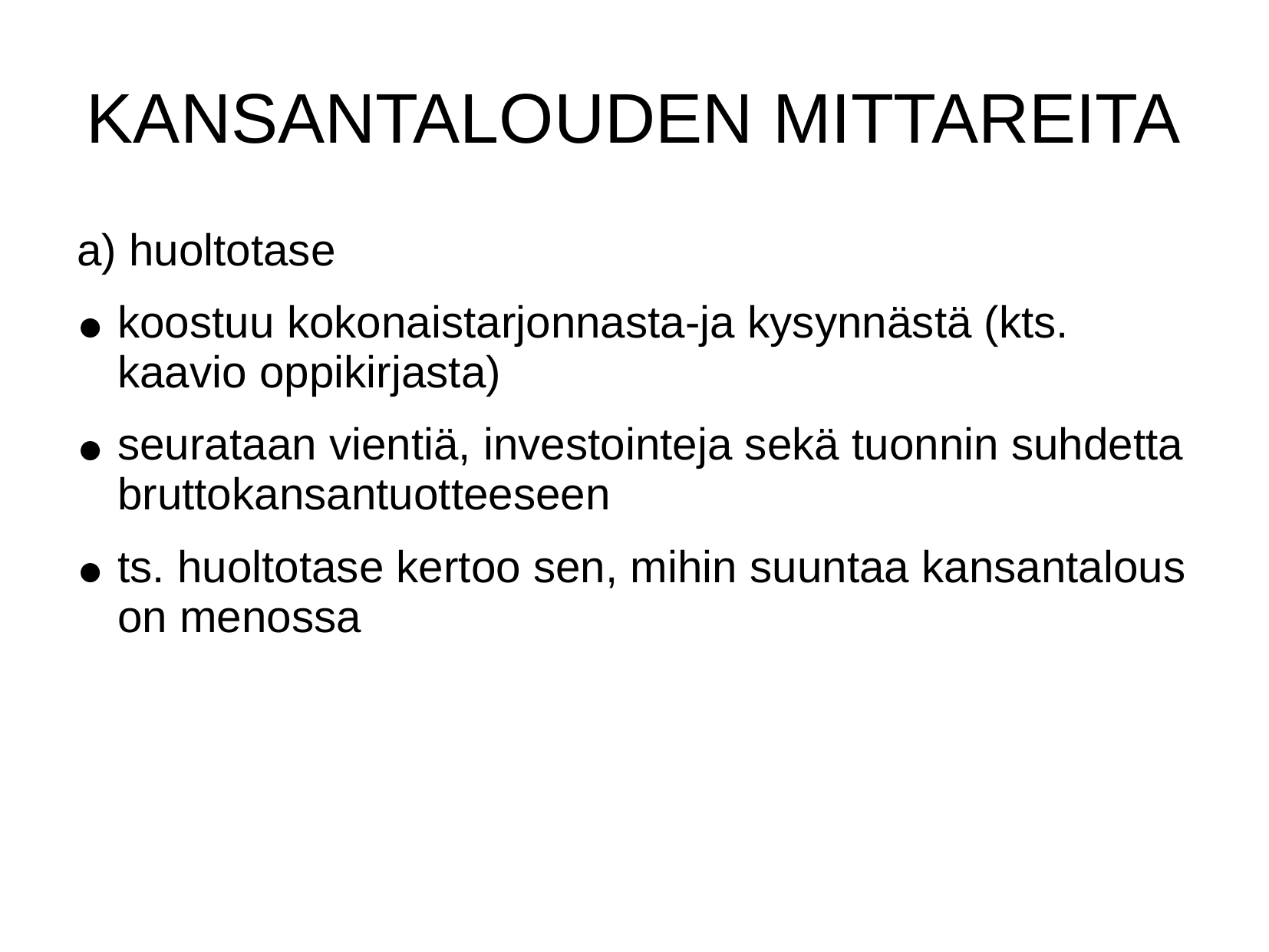

# KANSANTALOUDEN MITTAREITA
a) huoltotase
koostuu kokonaistarjonnasta-ja kysynnästä (kts. kaavio oppikirjasta)
seurataan vientiä, investointeja sekä tuonnin suhdetta bruttokansantuotteeseen
ts. huoltotase kertoo sen, mihin suuntaa kansantalous on menossa